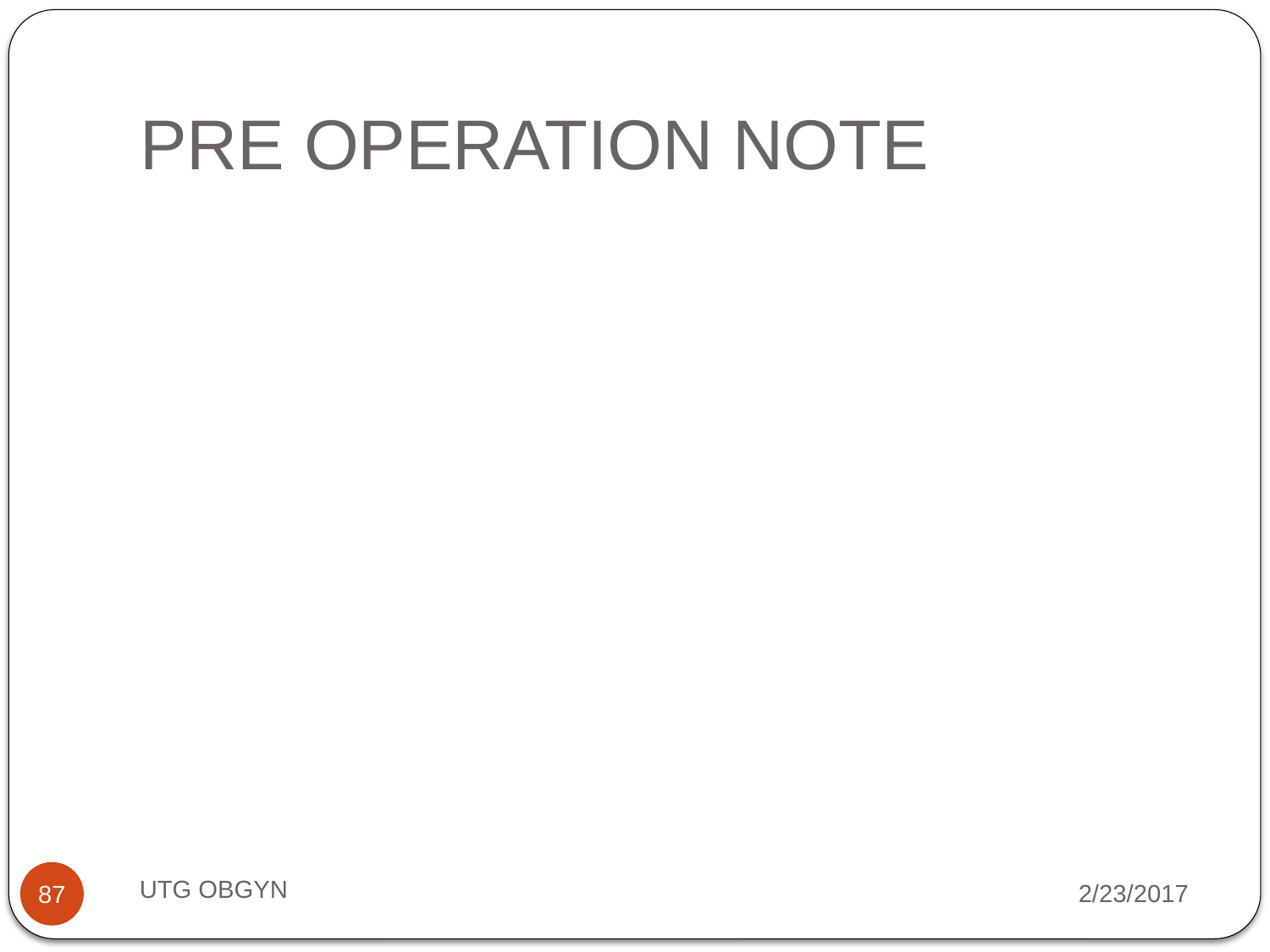

# PRE OPERATION NOTE

UTG OBGYN
2/23/2017
87